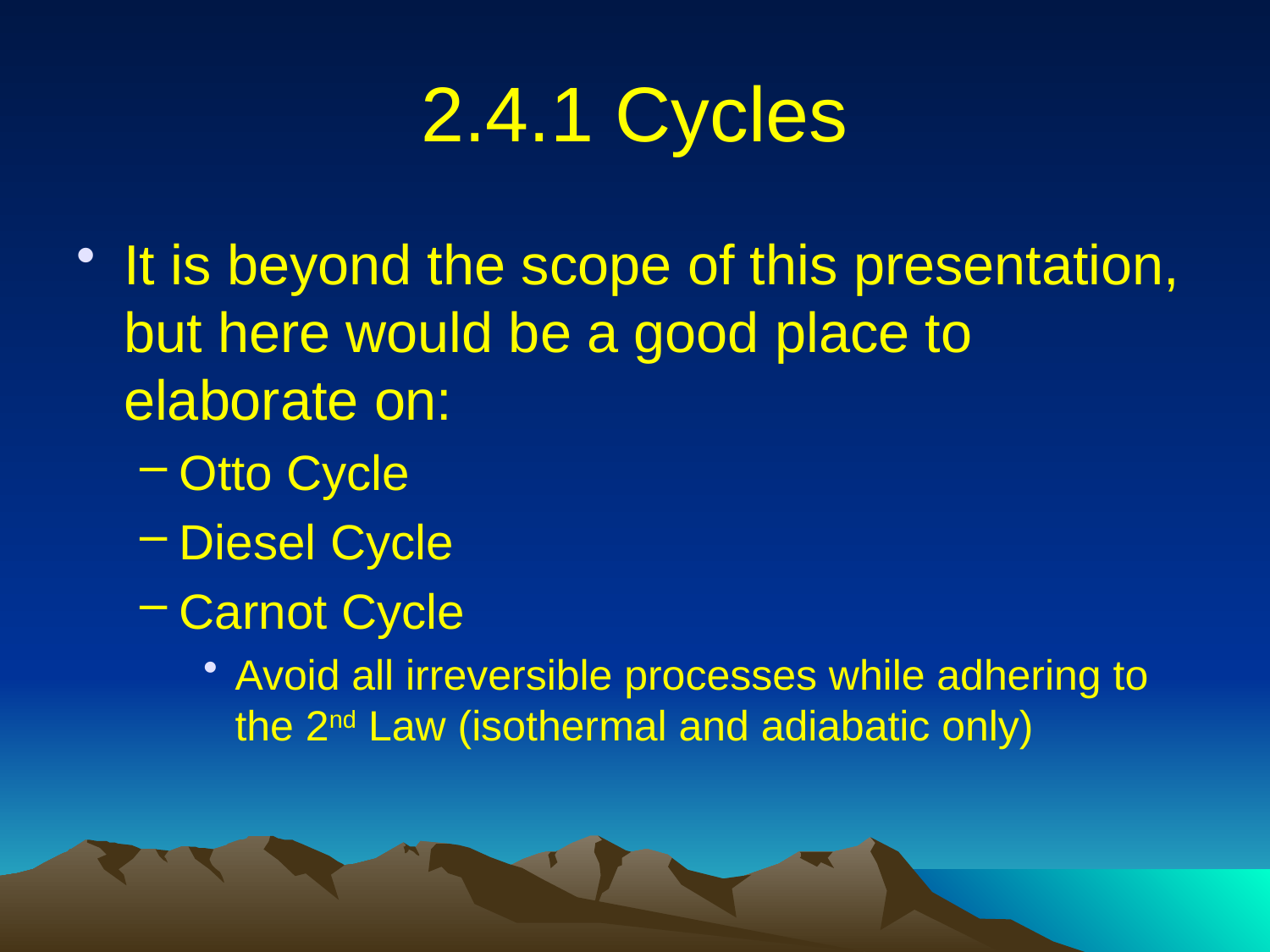

# 2.4.1 Cycles
It is beyond the scope of this presentation, but here would be a good place to elaborate on:
Otto Cycle
Diesel Cycle
Carnot Cycle
Avoid all irreversible processes while adhering to the 2nd Law (isothermal and adiabatic only)